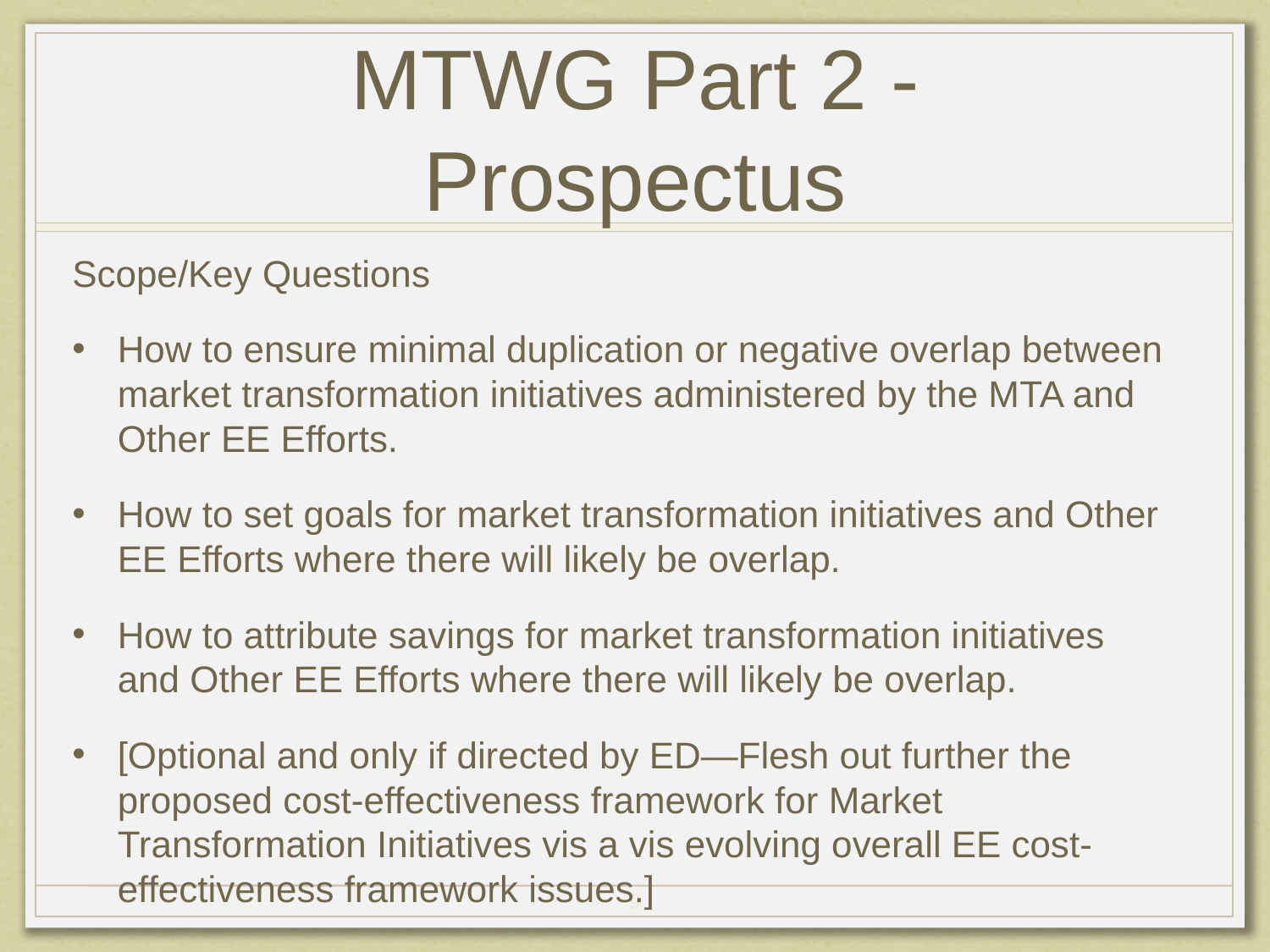

# MTWG Part 2 - Prospectus
Scope/Key Questions
How to ensure minimal duplication or negative overlap between market transformation initiatives administered by the MTA and Other EE Efforts.
How to set goals for market transformation initiatives and Other EE Efforts where there will likely be overlap.
How to attribute savings for market transformation initiatives and Other EE Efforts where there will likely be overlap.
[Optional and only if directed by ED—Flesh out further the proposed cost-effectiveness framework for Market Transformation Initiatives vis a vis evolving overall EE cost-effectiveness framework issues.]

9